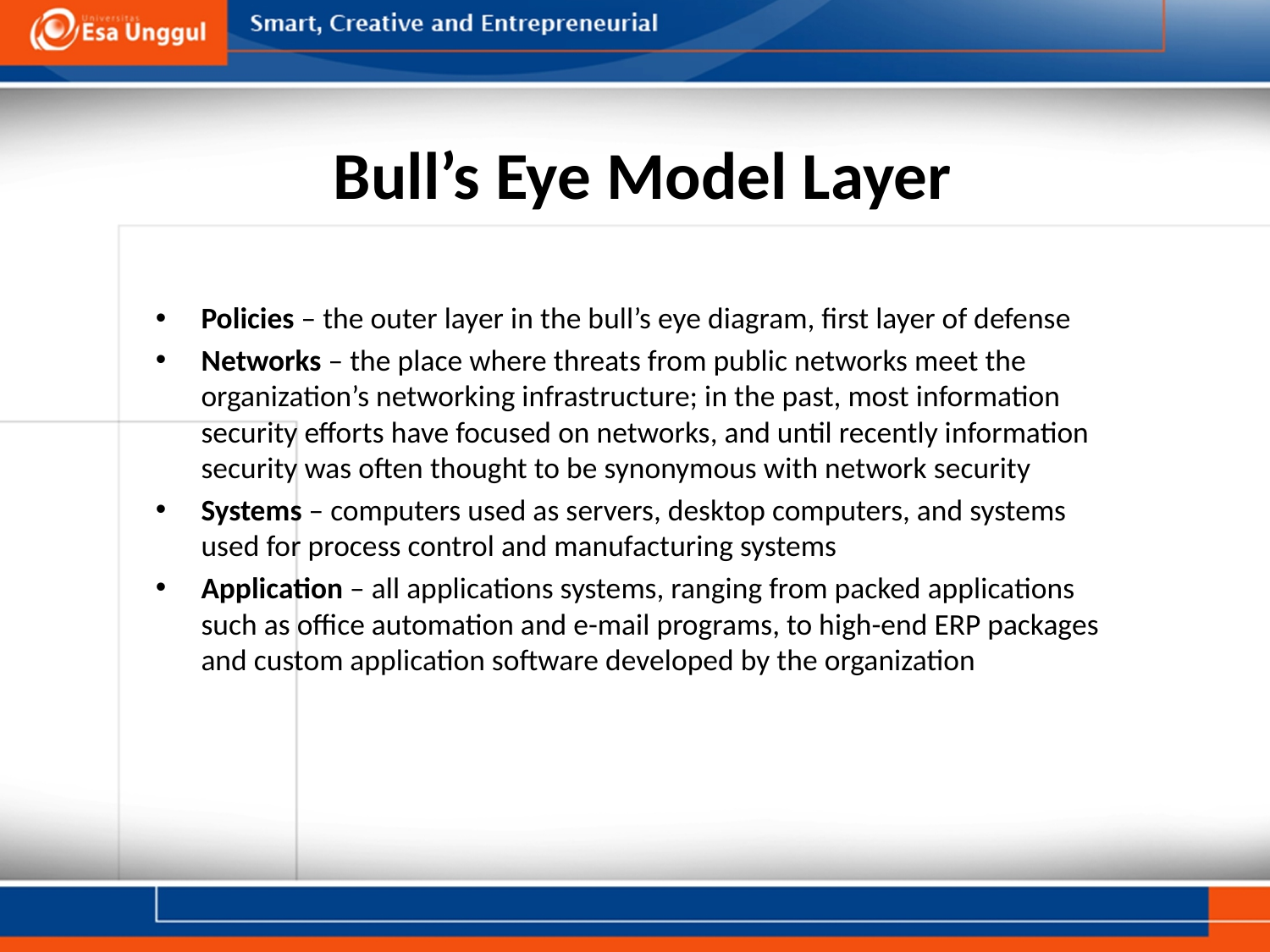

# Bull’s Eye Model Layer
Policies – the outer layer in the bull’s eye diagram, first layer of defense
Networks – the place where threats from public networks meet the organization’s networking infrastructure; in the past, most information security efforts have focused on networks, and until recently information security was often thought to be synonymous with network security
Systems – computers used as servers, desktop computers, and systems used for process control and manufacturing systems
Application – all applications systems, ranging from packed applications such as office automation and e-mail programs, to high-end ERP packages and custom application software developed by the organization